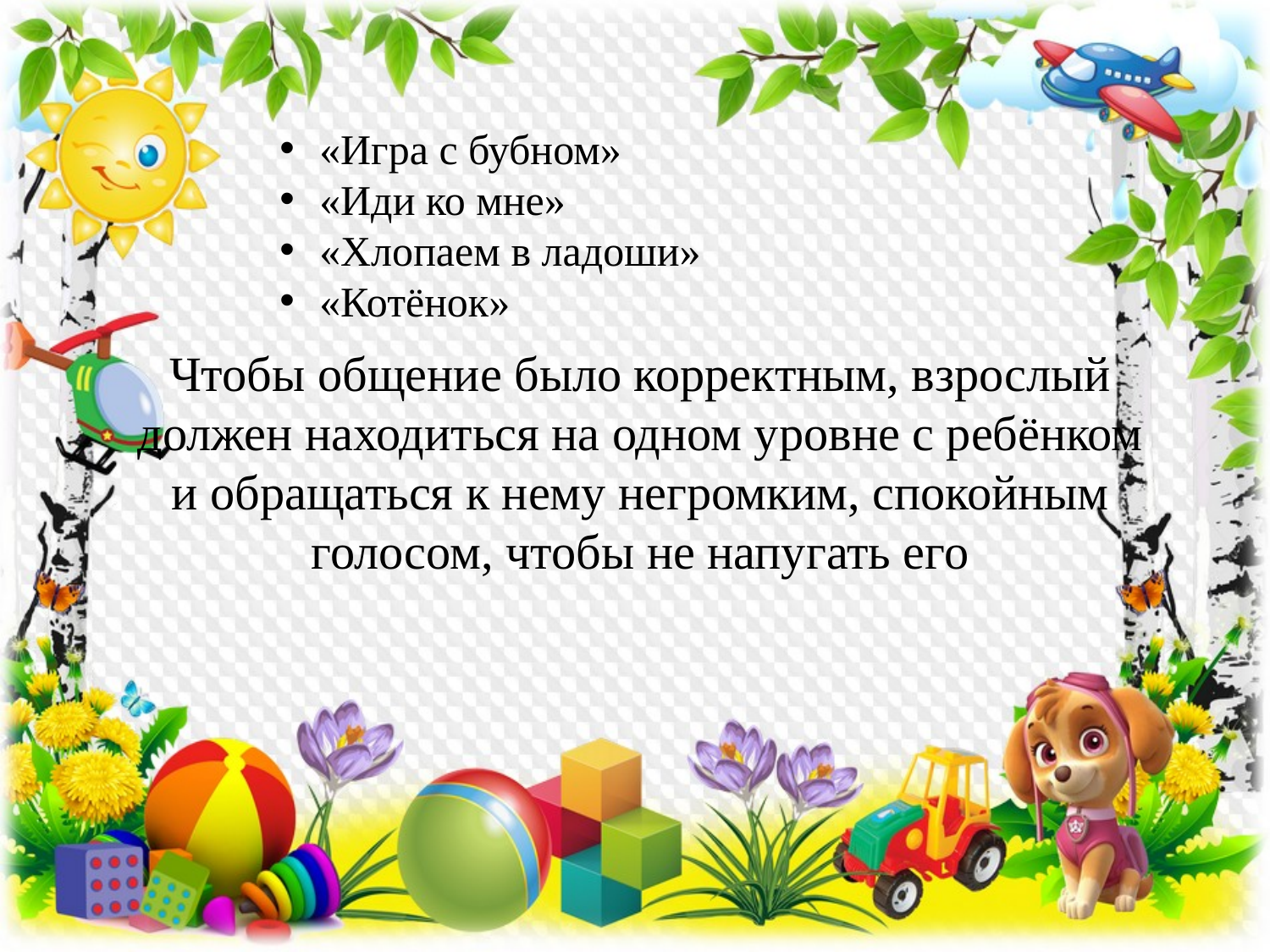

«Игра с бубном»
«Иди ко мне»
«Хлопаем в ладоши»
«Котёнок»
Чтобы общение было корректным, взрослый должен находиться на одном уровне с ребёнком и обращаться к нему негромким, спокойным голосом, чтобы не напугать его